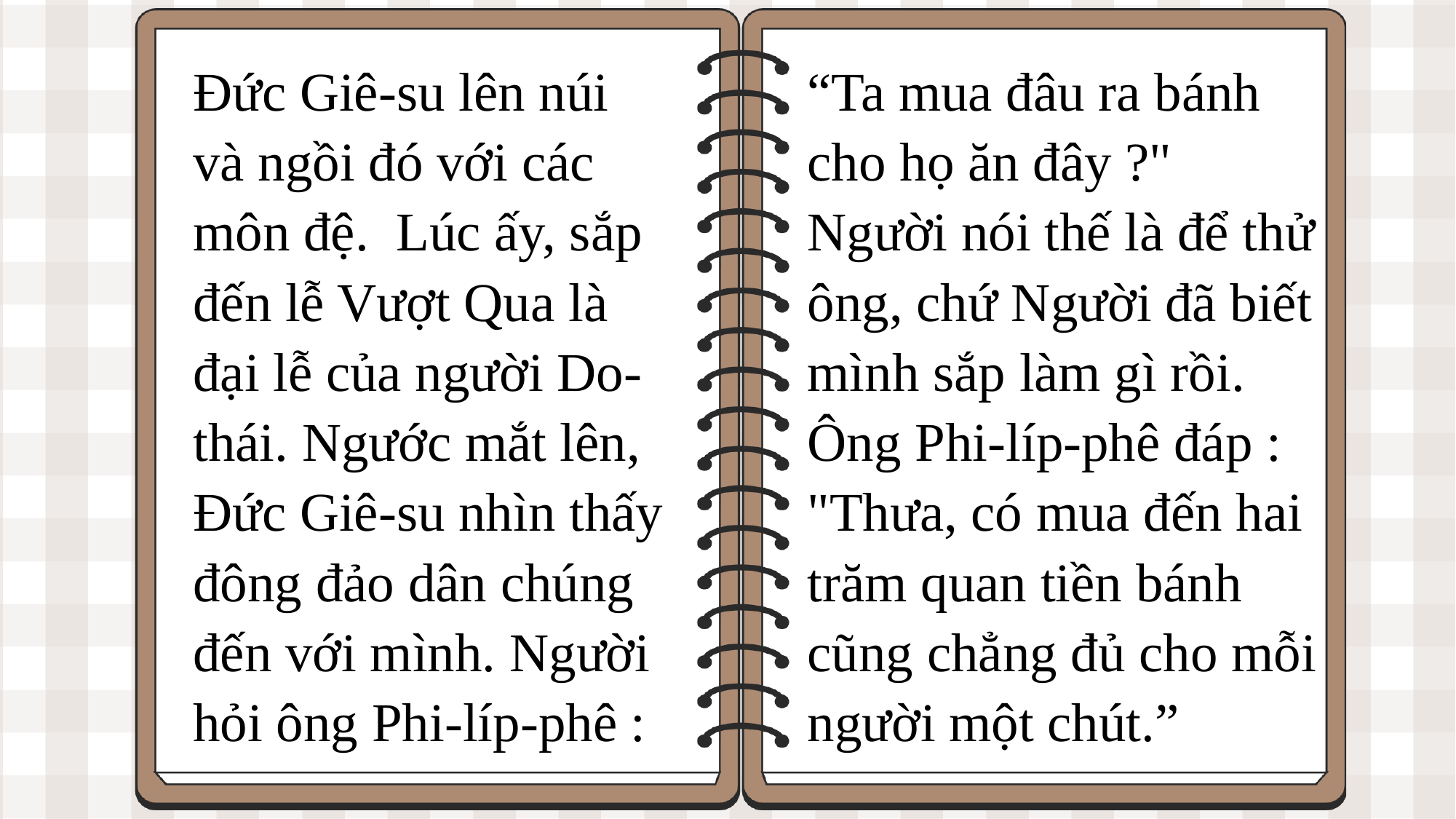

Đức Giê-su lên núi và ngồi đó với các môn đệ.  Lúc ấy, sắp đến lễ Vượt Qua là đại lễ của người Do-thái. Ngước mắt lên, Đức Giê-su nhìn thấy đông đảo dân chúng đến với mình. Người hỏi ông Phi-líp-phê :
“Ta mua đâu ra bánh cho họ ăn đây ?" Người nói thế là để thử ông, chứ Người đã biết mình sắp làm gì rồi. Ông Phi-líp-phê đáp : "Thưa, có mua đến hai trăm quan tiền bánh cũng chẳng đủ cho mỗi người một chút.”